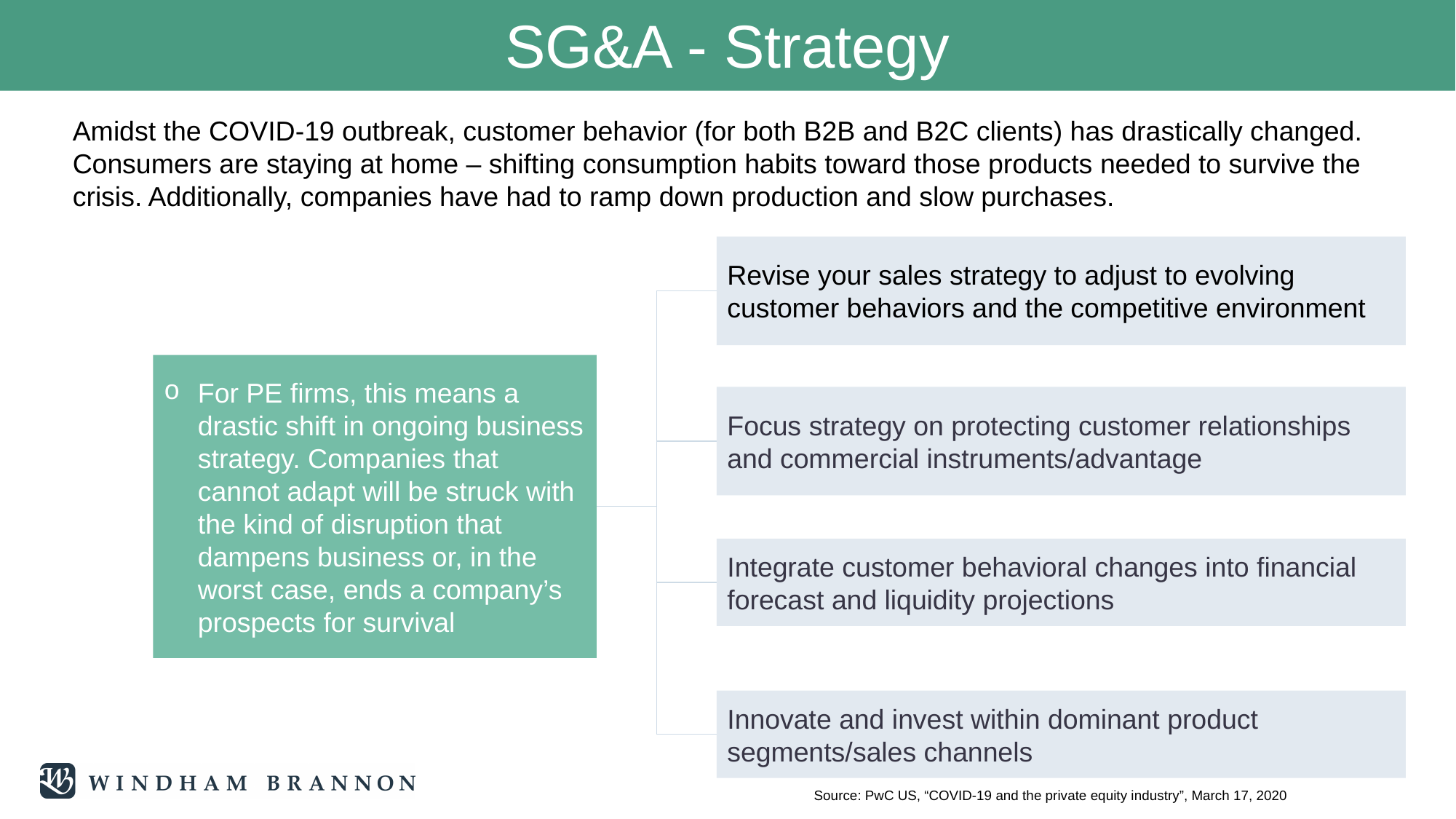

# SG&A - Strategy
Amidst the COVID-19 outbreak, customer behavior (for both B2B and B2C clients) has drastically changed. Consumers are staying at home – shifting consumption habits toward those products needed to survive the crisis. Additionally, companies have had to ramp down production and slow purchases.
Revise your sales strategy to adjust to evolving customer behaviors and the competitive environment
For PE firms, this means a drastic shift in ongoing business strategy. Companies that cannot adapt will be struck with the kind of disruption that dampens business or, in the worst case, ends a company’s prospects for survival
Focus strategy on protecting customer relationships and commercial instruments/advantage
Integrate customer behavioral changes into financial forecast and liquidity projections
Innovate and invest within dominant product segments/sales channels
Source: PwC US, “COVID-19 and the private equity industry”, March 17, 2020